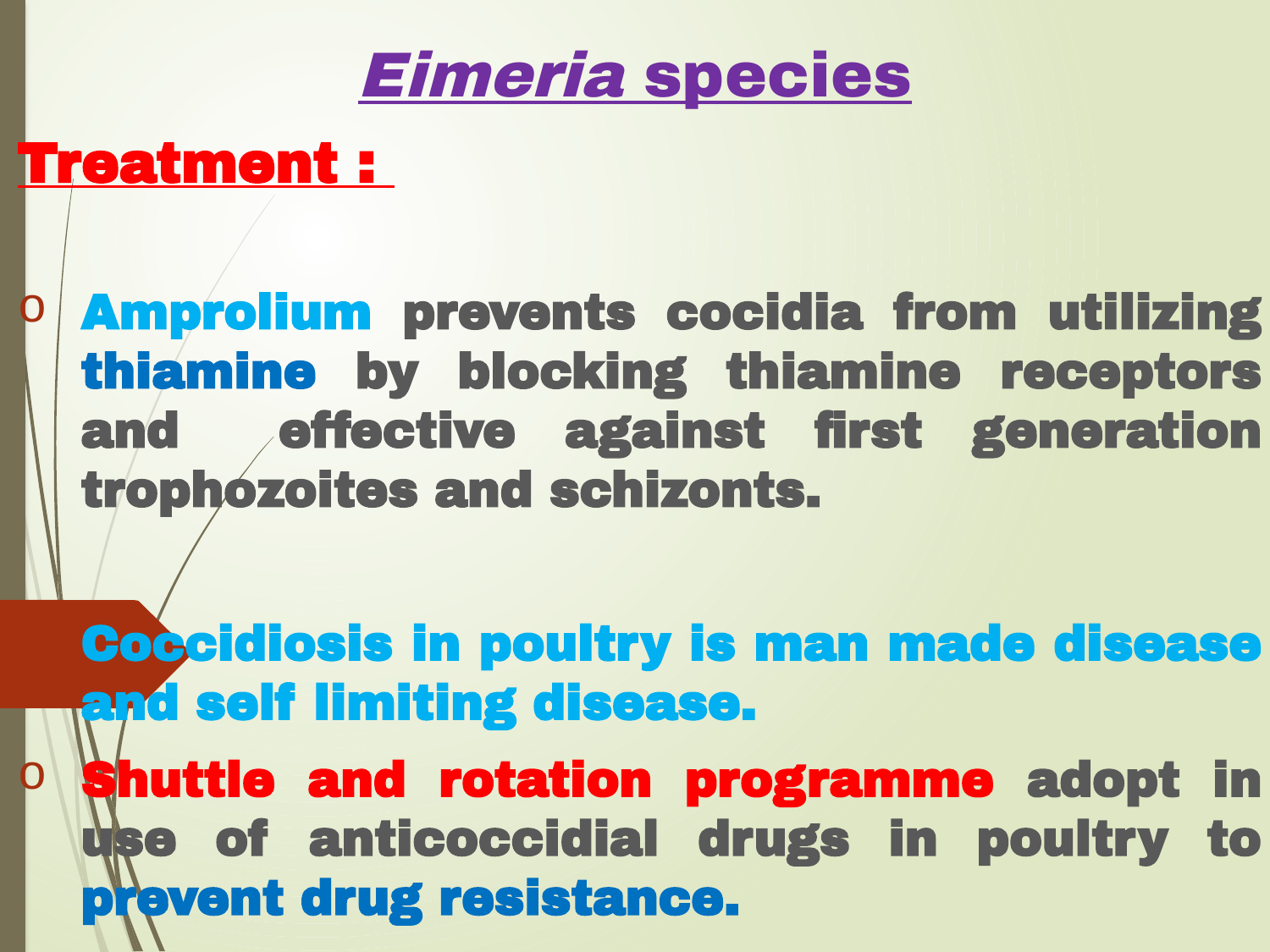

# Eimeria species

Treatment :

Amprolium prevents cocidia from utilizing thiamine by blocking thiamine receptors and  effective against first generation trophozoites and schizonts.

Coccidiosis in poultry is man made disease and self limiting disease.
Shuttle and rotation programme adopt in use of anticoccidial drugs in poultry to prevent drug resistance.